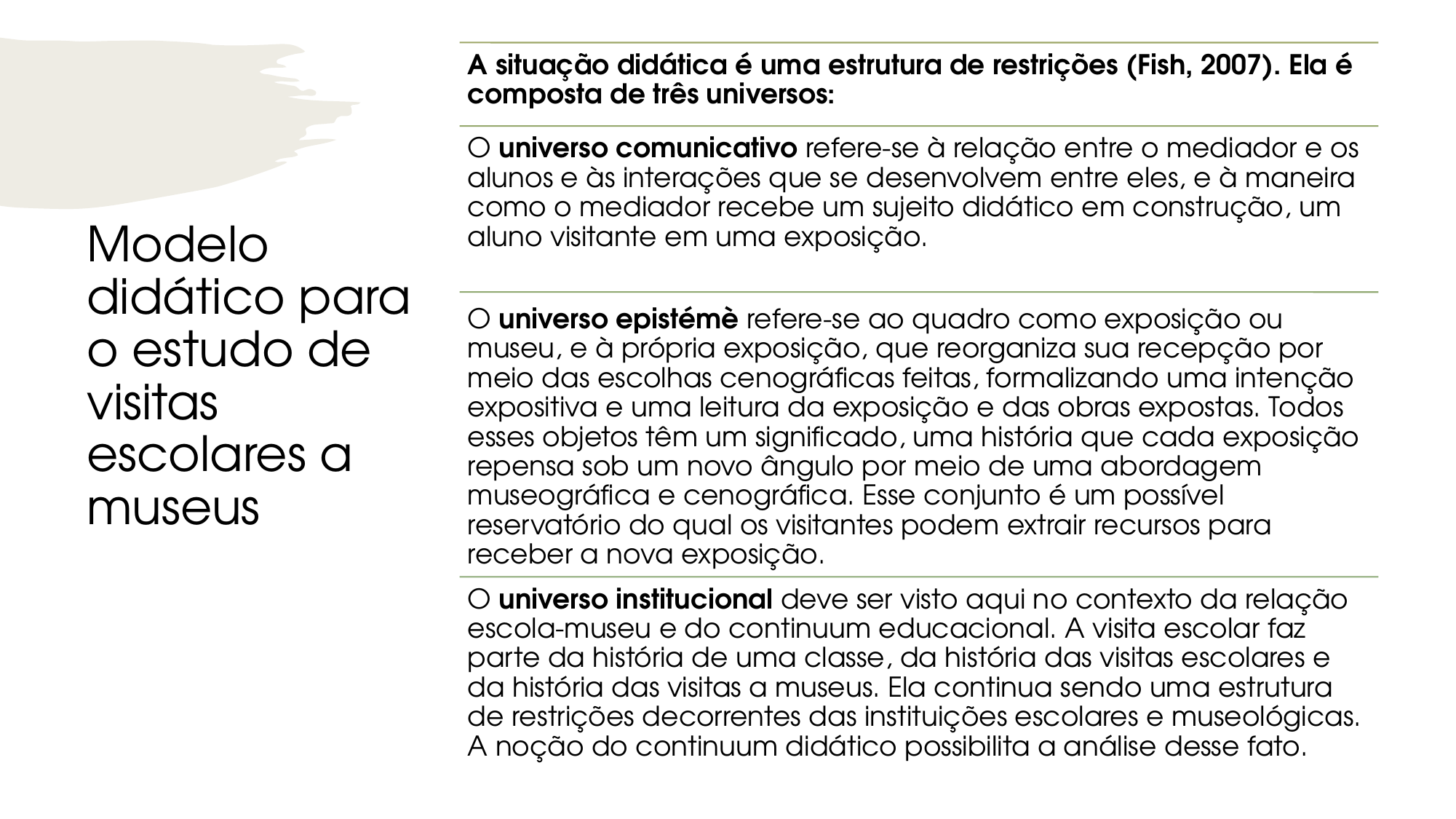

A situação didática é uma estrutura de restrições (Fish, 2007). Ela é composta de três universos:
O universo comunicativo refere-se à relação entre o mediador e os alunos e às interações que se desenvolvem entre eles, e à maneira como o mediador recebe um sujeito didático em construção, um aluno visitante em uma exposição.
O universo epistémè refere-se ao quadro como exposição ou museu, e à própria exposição, que reorganiza sua recepção por meio das escolhas cenográficas feitas, formalizando uma intenção expositiva e uma leitura da exposição e das obras expostas. Todos esses objetos têm um significado, uma história que cada exposição repensa sob um novo ângulo por meio de uma abordagem museográfica e cenográfica. Esse conjunto é um possível reservatório do qual os visitantes podem extrair recursos para receber a nova exposição.
O universo institucional deve ser visto aqui no contexto da relação escola-museu e do continuum educacional. A visita escolar faz parte da história de uma classe, da história das visitas escolares e da história das visitas a museus. Ela continua sendo uma estrutura de restrições decorrentes das instituições escolares e museológicas. A noção do continuum didático possibilita a análise desse fato.
# Modelo didático para o estudo de visitas escolares a museus